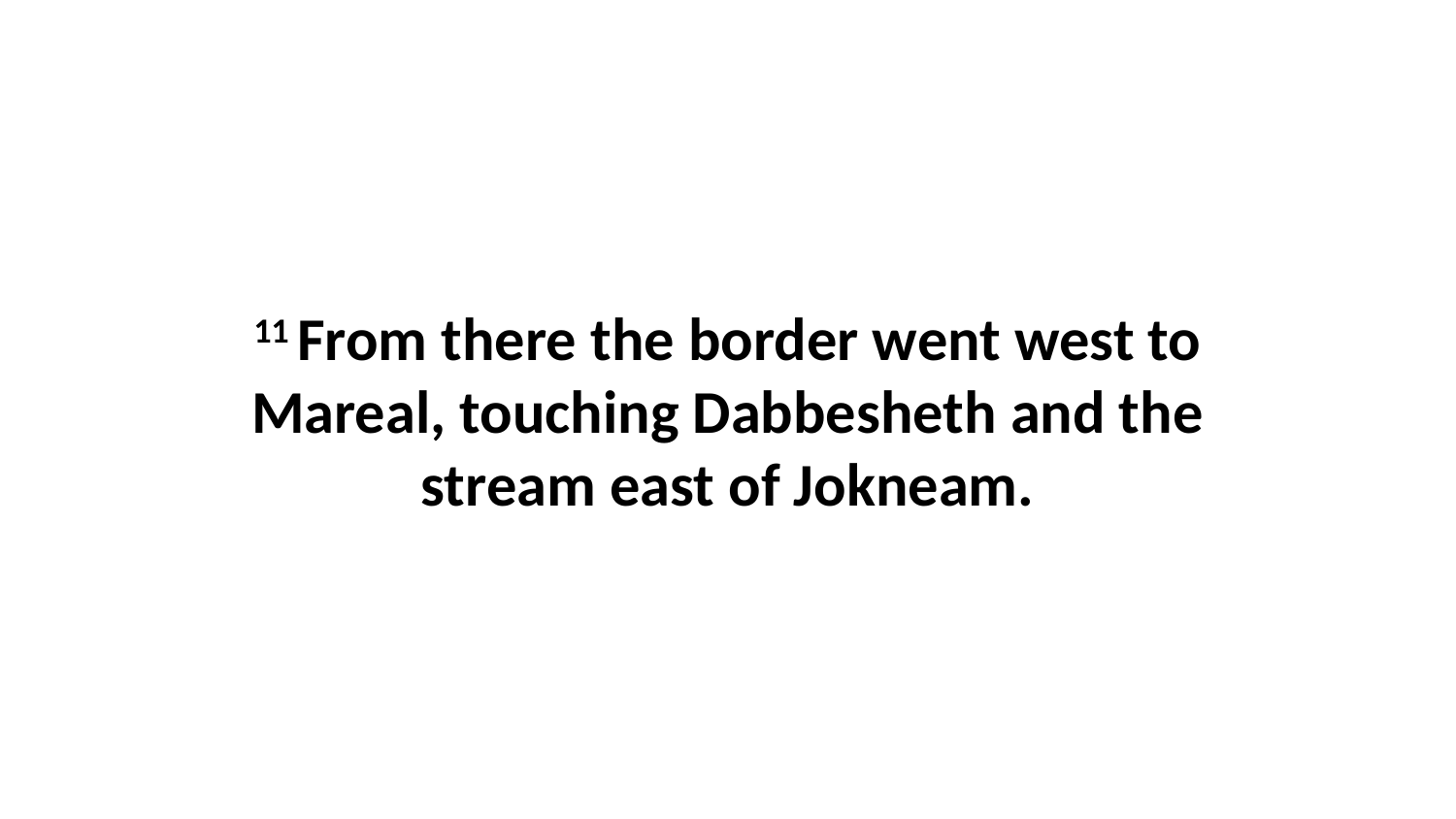

11 From there the border went west to Mareal, touching Dabbesheth and the stream east of Jokneam.